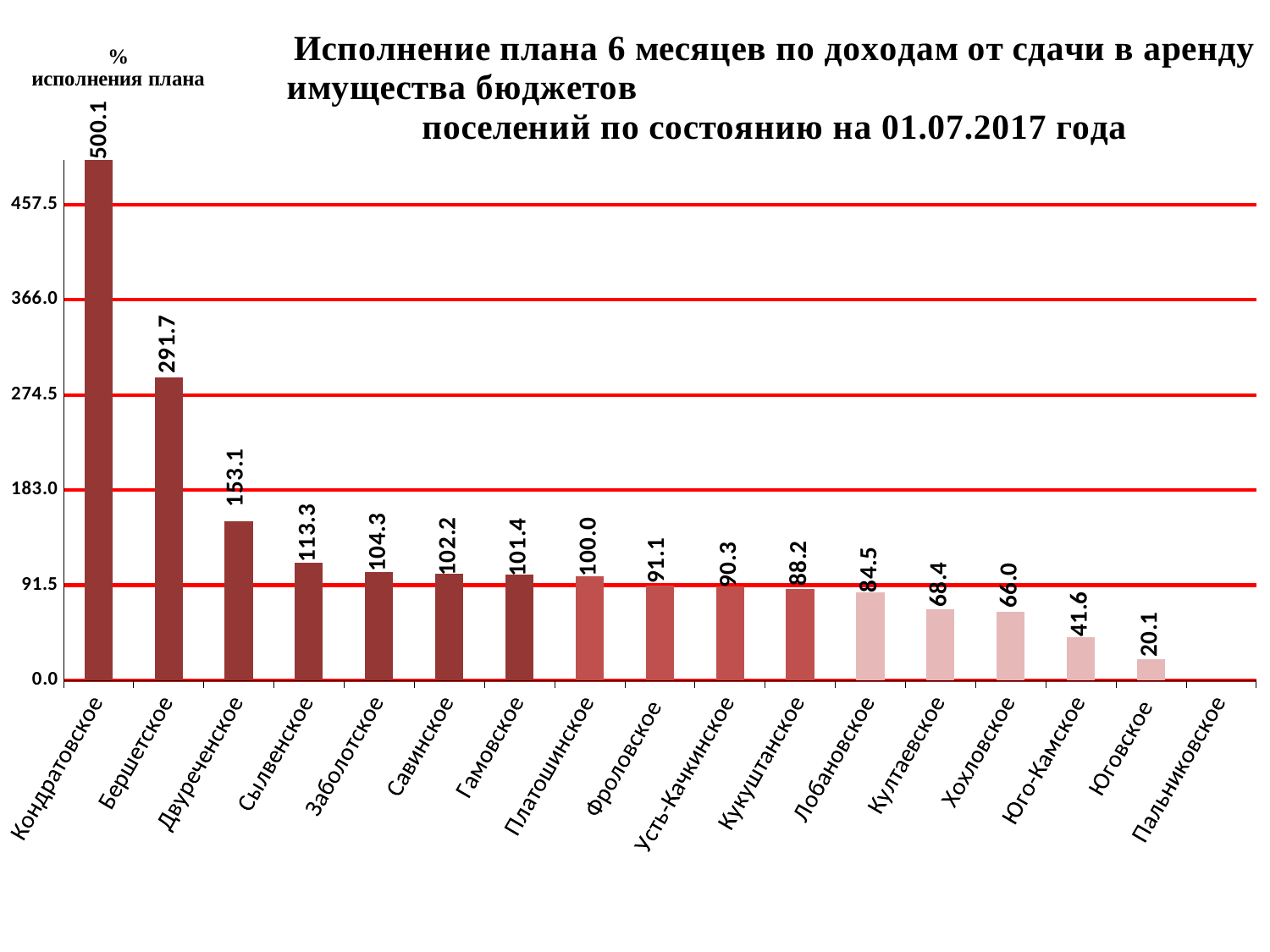

### Chart: Исполнение плана 6 месяцев по доходам от сдачи в аренду имущества бюджетов                                                                     поселений по состоянию на 01.07.2017 года

| Category |  |
|---|---|
| Кондратовское | 500.1209189842806 |
| Бершетское | 291.7221135029354 |
| Двуреченское | 153.11061381074168 |
| Сылвенское | 113.3058305830583 |
| Заболотское | 104.27826086956522 |
| Савинское | 102.19333333333334 |
| Гамовское | 101.34999999999998 |
| Платошинское | 100.03556910569105 |
| Фроловское  | 91.1023622047244 |
| Усть-Качкинское | 90.25000000000001 |
| Кукуштанское | 88.16428571428571 |
| Лобановское | 84.52916666666667 |
| Култаевское | 68.39529411764707 |
| Хохловское | 65.95717884130981 |
| Юго-Камское | 41.60481270693125 |
| Юговское  | 20.09288917360666 |
| Пальниковское | None |